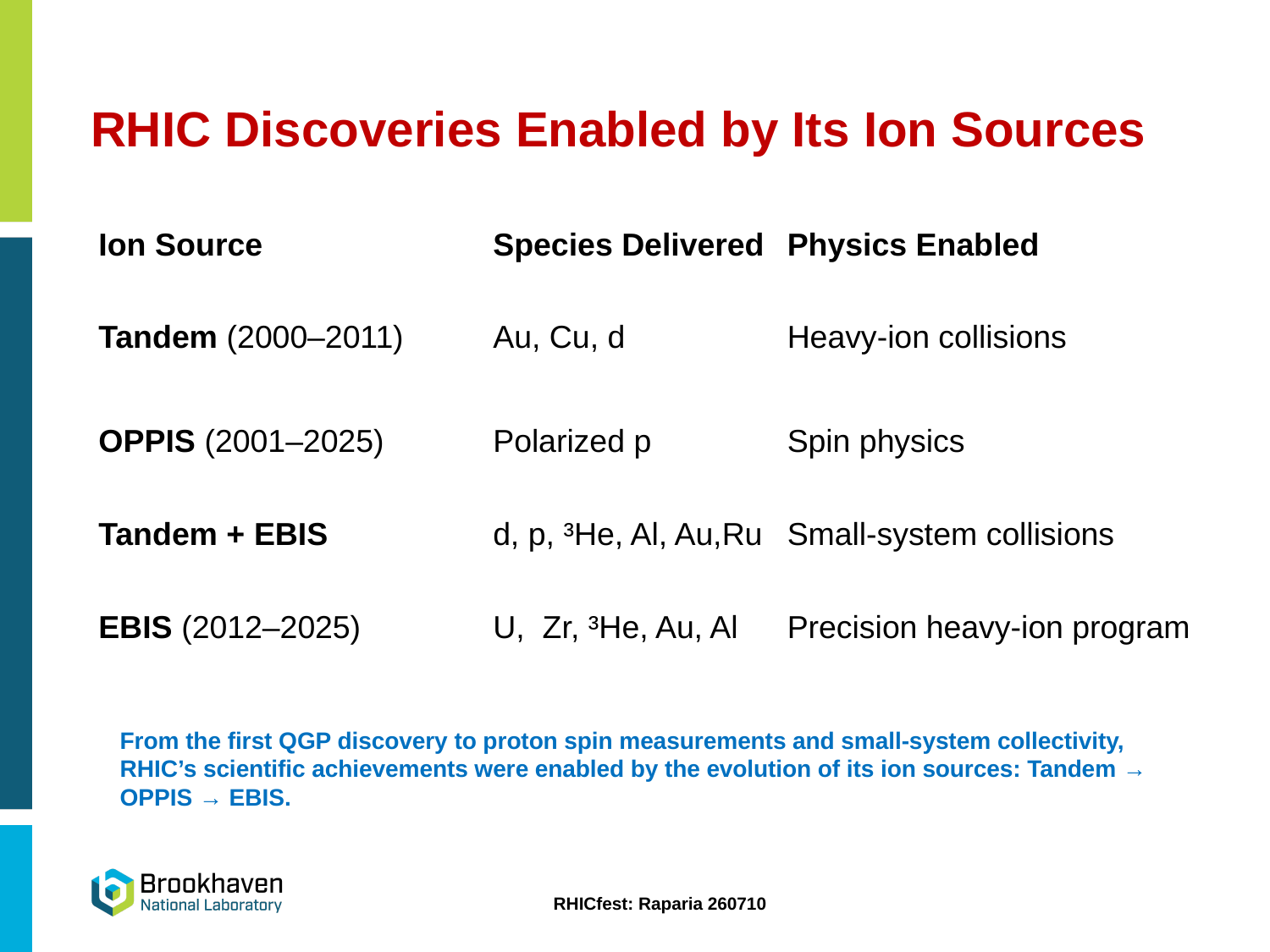

RHIC Discoveries Enabled by Its Ion Sources
| Ion Source | Species Delivered | Physics Enabled |  |
| --- | --- | --- | --- |
| Tandem (2000–2011) | Au, Cu, d | Heavy-ion collisions |  |
| OPPIS (2001–2025) | Polarized p | Spin physics |  |
| Tandem + EBIS | d, p, ³He, Al, Au,Ru | Small-system collisions |  |
| EBIS (2012–2025) | U, Zr, ³He, Au, Al | Precision heavy-ion program |  |
From the first QGP discovery to proton spin measurements and small-system collectivity, RHIC’s scientific achievements were enabled by the evolution of its ion sources: Tandem → OPPIS → EBIS.
RHICfest: Raparia 260710